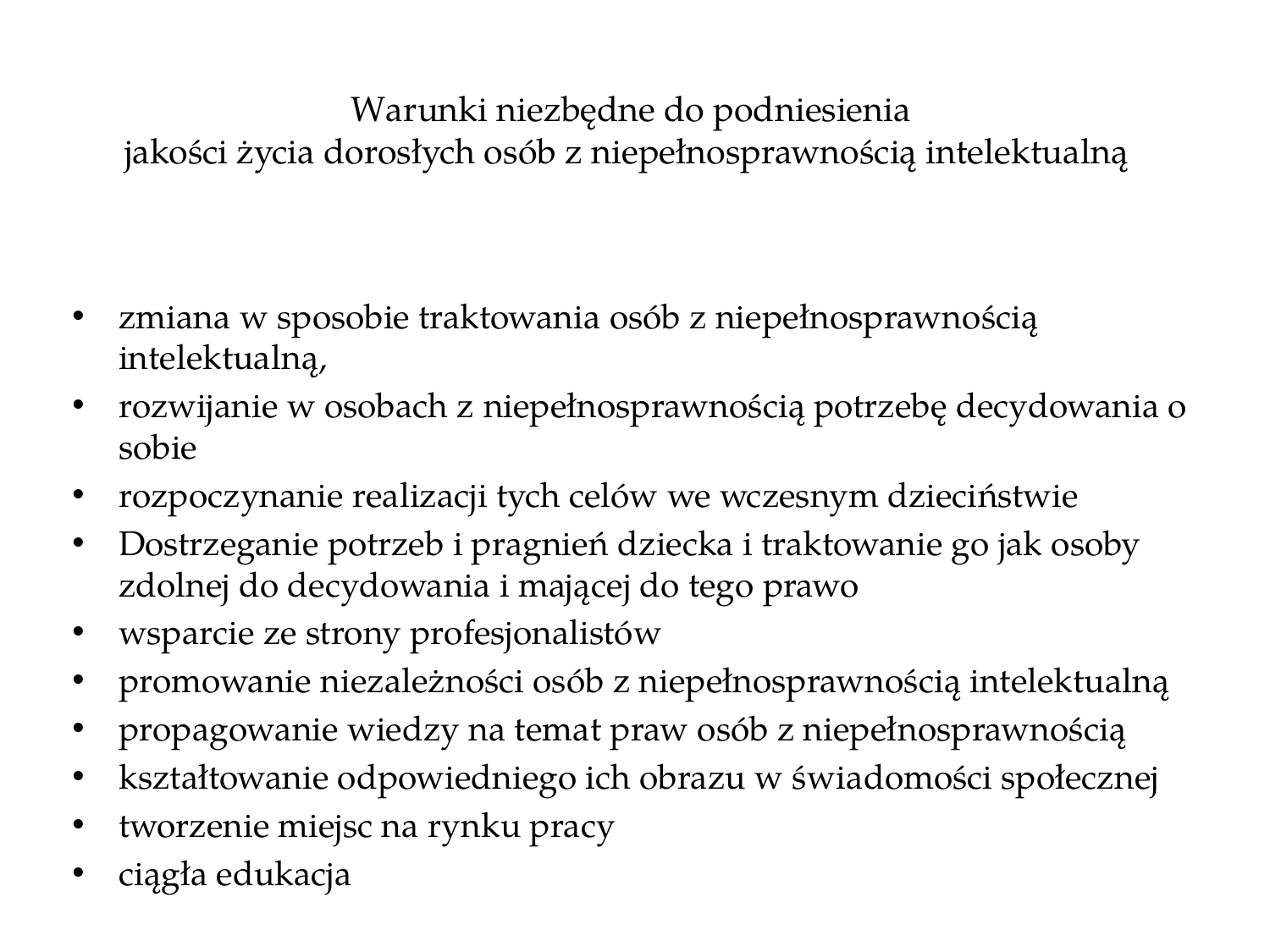

# Warunki niezbędne do podniesienia jakości życia dorosłych osób z niepełnosprawnością intelektualną
zmiana w sposobie traktowania osób z niepełnosprawnością intelektualną,
rozwijanie w osobach z niepełnosprawnością potrzebę decydowania o sobie
rozpoczynanie realizacji tych celów we wczesnym dzieciństwie
Dostrzeganie potrzeb i pragnień dziecka i traktowanie go jak osoby zdolnej do decydowania i mającej do tego prawo
wsparcie ze strony profesjonalistów
promowanie niezależności osób z niepełnosprawnością intelektualną
propagowanie wiedzy na temat praw osób z niepełnosprawnością
kształtowanie odpowiedniego ich obrazu w świadomości społecznej
tworzenie miejsc na rynku pracy
ciągła edukacja